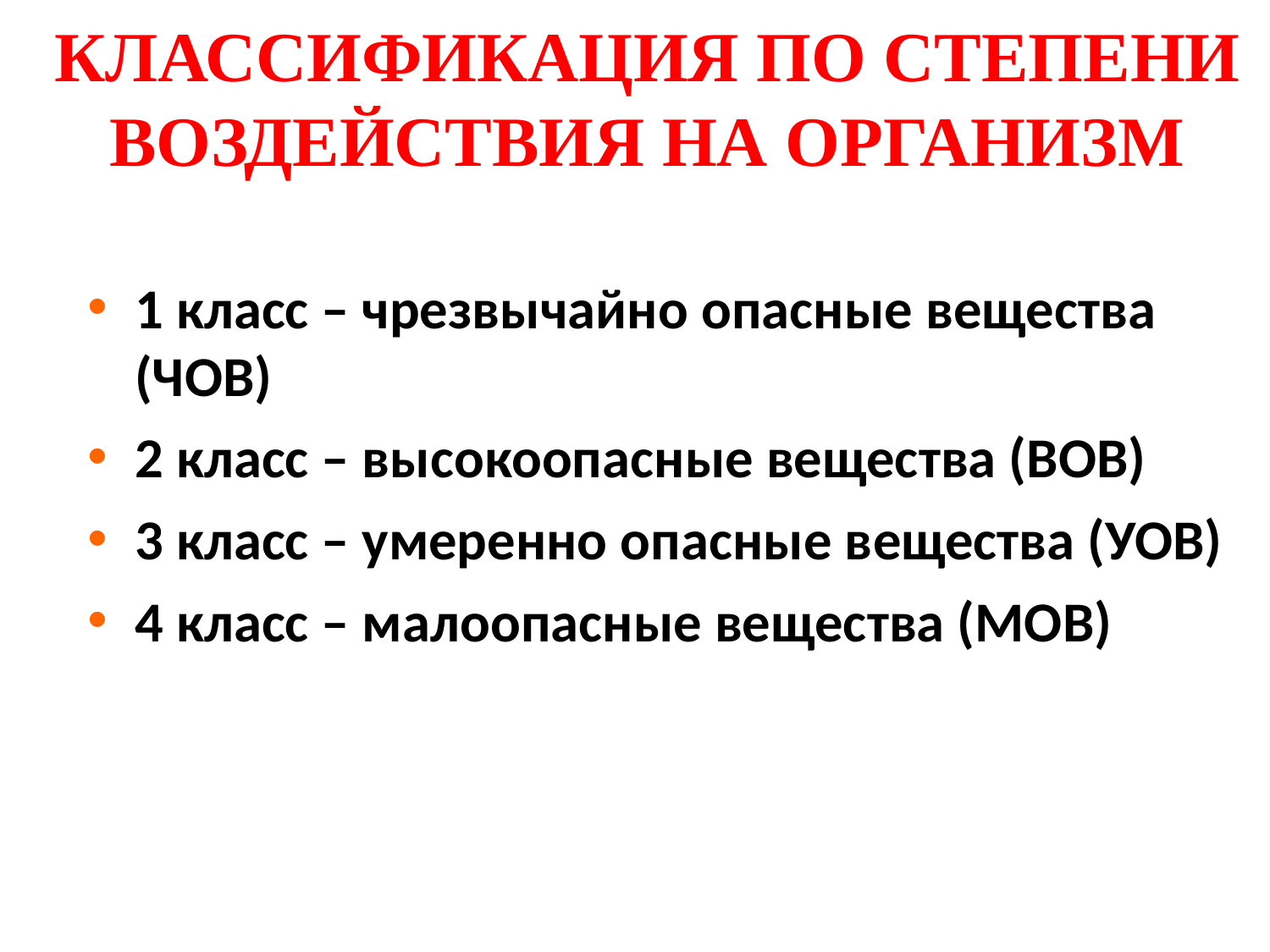

КЛАССИФИКАЦИЯ ПО СТЕПЕНИ ВОЗДЕЙСТВИЯ НА ОРГАНИЗМ
1 класс – чрезвычайно опасные вещества (ЧОВ)
2 класс – высокоопасные вещества (ВОВ)
3 класс – умеренно опасные вещества (УОВ)
4 класс – малоопасные вещества (МОВ)